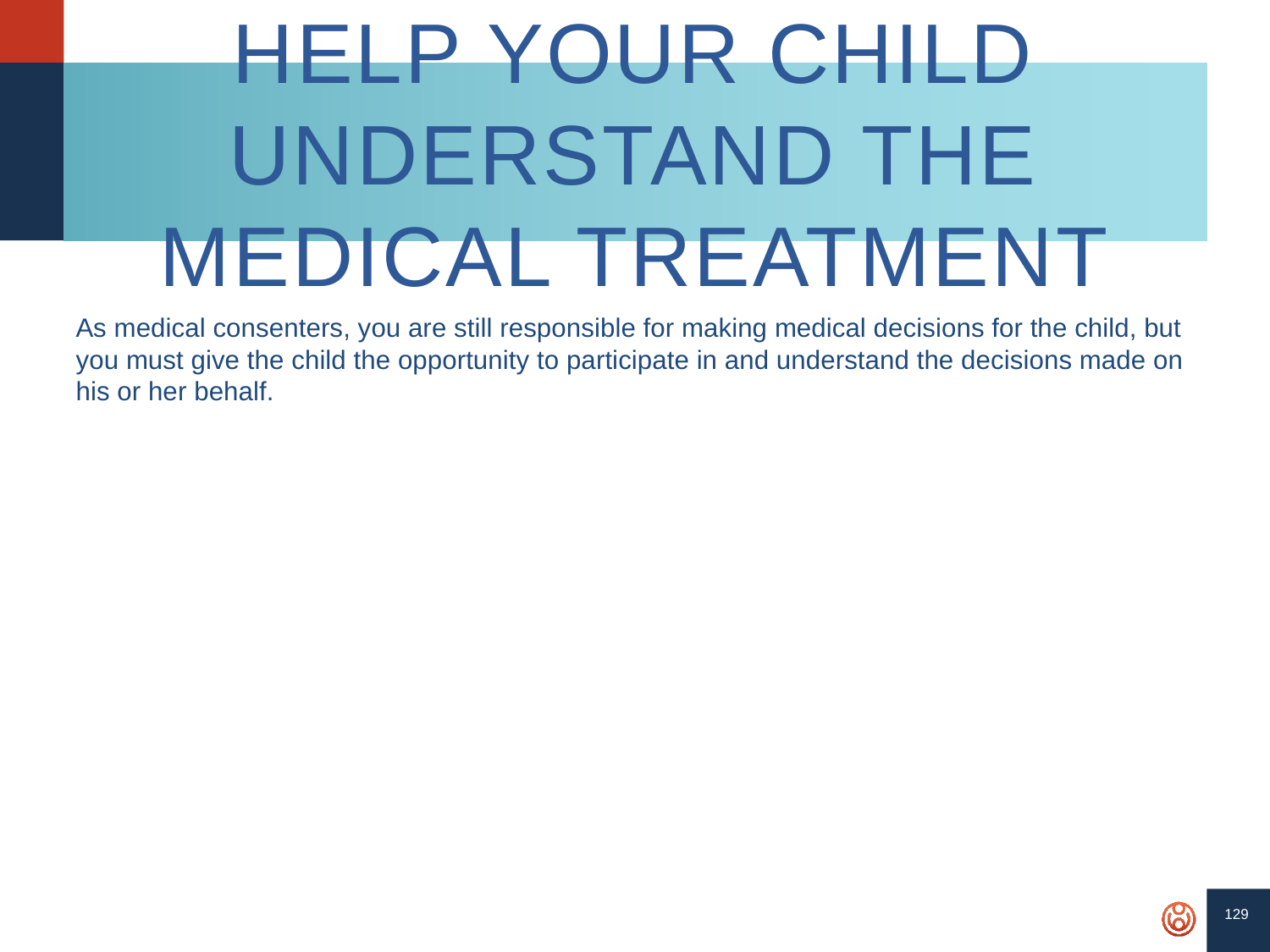

129
# Help Your Child Understand the Medical Treatment

As medical consenters, you are still responsible for making medical decisions for the child, but you must give the child the opportunity to participate in and understand the decisions made on his or her behalf.